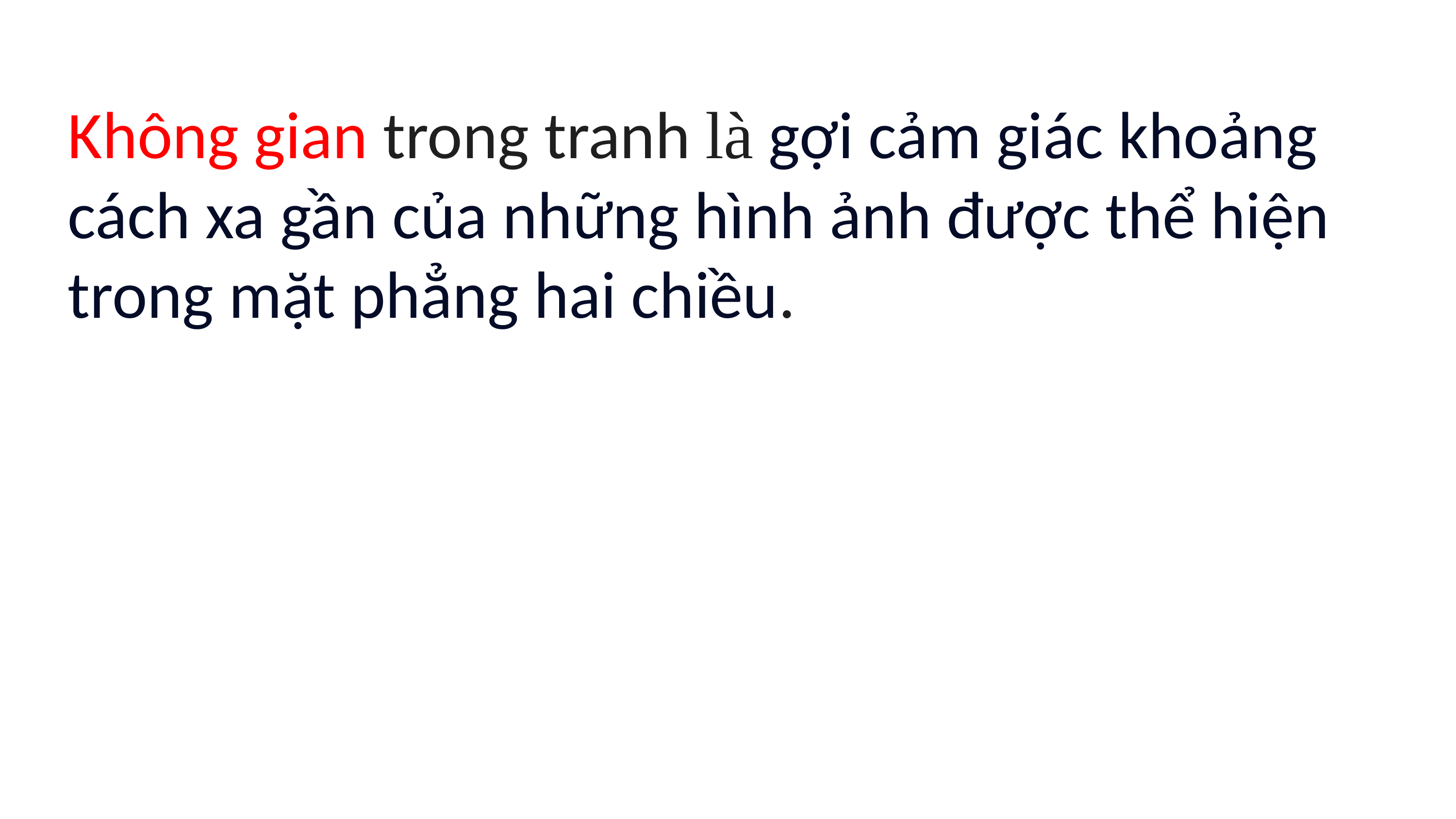

Không gian trong tranh là gợi cảm giác khoảng cách xa gần của những hình ảnh được thể hiện trong mặt phẳng hai chiều.